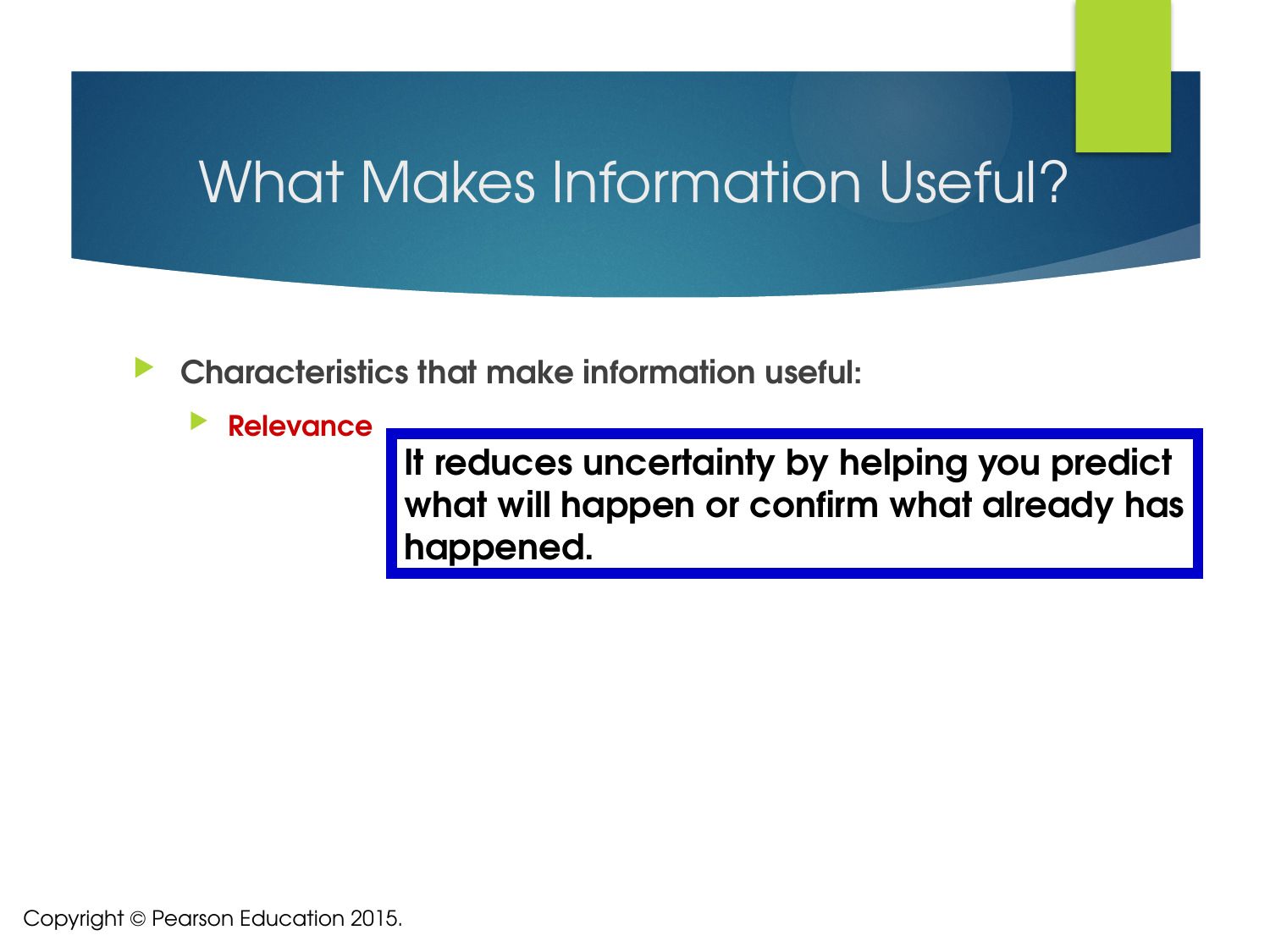

# What Makes Information Useful?
Characteristics that make information useful:
Relevance
It reduces uncertainty by helping you predict what will happen or confirm what already has happened.